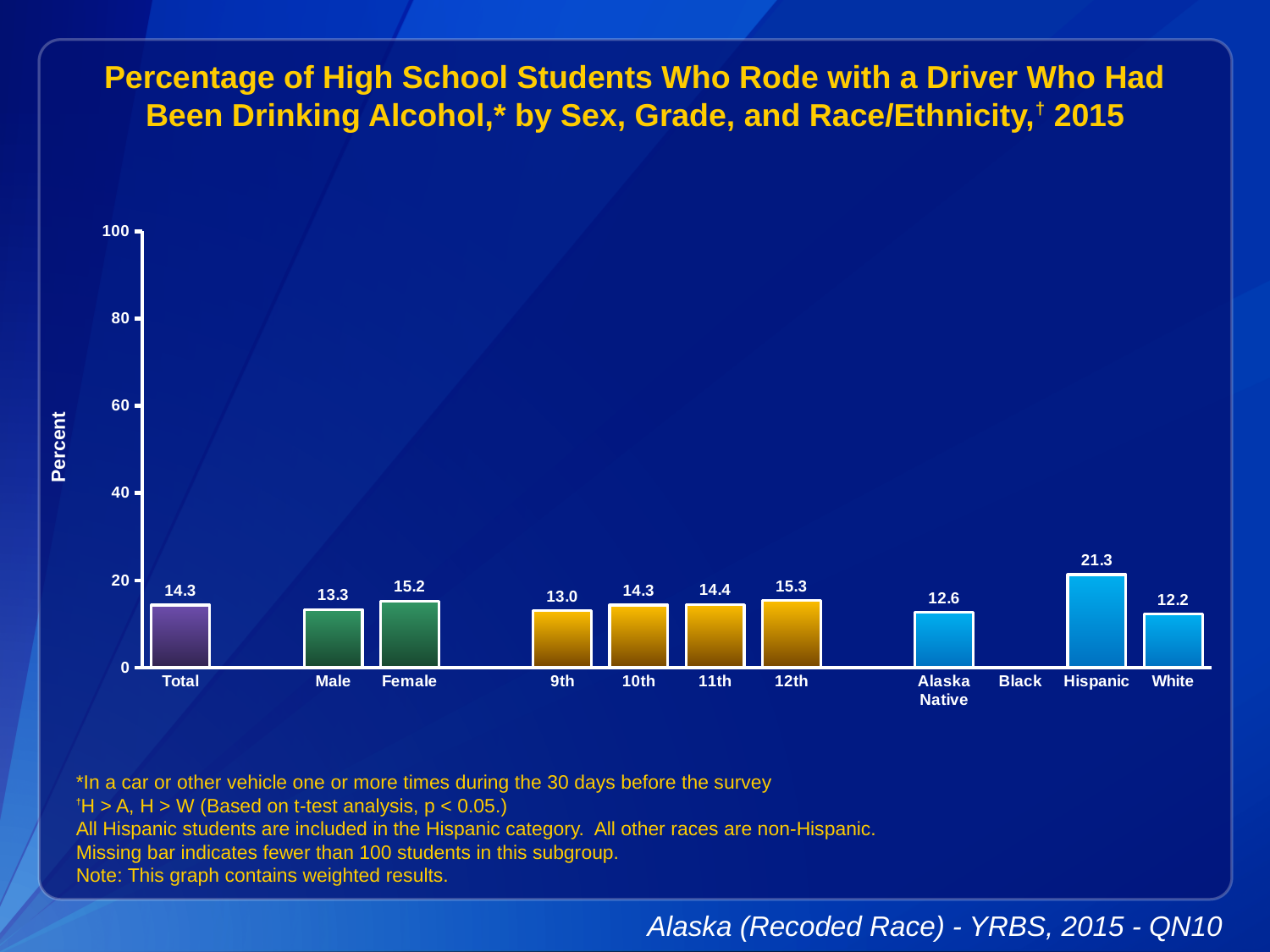

Percentage of High School Students Who Rode with a Driver Who Had Been Drinking Alcohol,* by Sex, Grade, and Race/Ethnicity,† 2015

### Chart

| Category | Series 1 |
|---|---|
| Total | 14.3 |
|  | None |
| Male | 13.3 |
| Female | 15.2 |
|  | None |
| 9th | 13.0 |
| 10th | 14.3 |
| 11th | 14.4 |
| 12th | 15.3 |
|  | None |
| Alaska Native | 12.6 |
| Black | None |
| Hispanic | 21.3 |
| White | 12.2 |
*In a car or other vehicle one or more times during the 30 days before the survey
†H > A, H > W (Based on t-test analysis, p < 0.05.)
All Hispanic students are included in the Hispanic category.  All other races are non-Hispanic.
Missing bar indicates fewer than 100 students in this subgroup.
Note: This graph contains weighted results.
Alaska (Recoded Race) - YRBS, 2015 - QN10